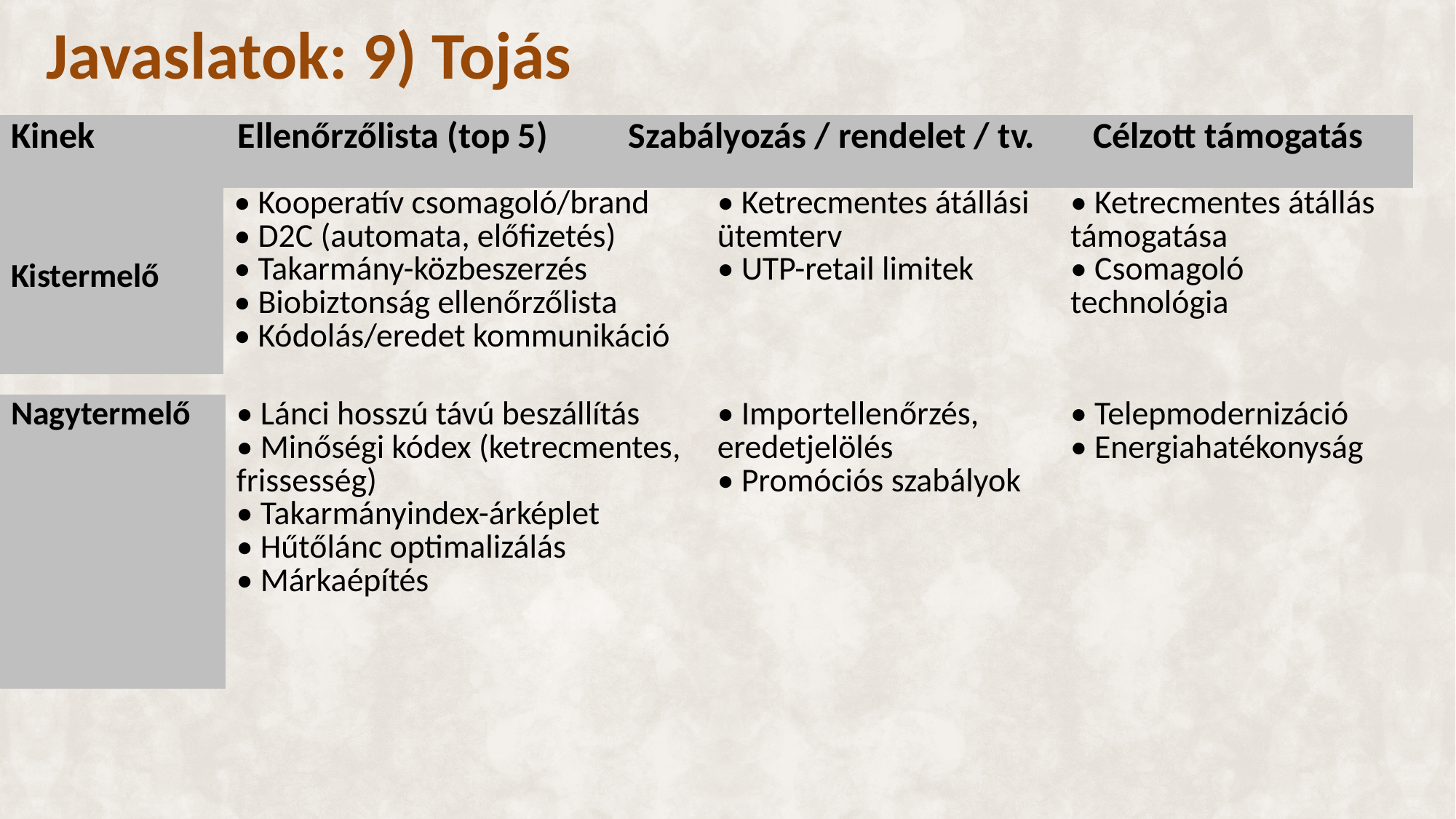

# Javaslatok: 9) Tojás
| Kinek | Ellenőrzőlista (top 5) | Szabályozás / rendelet / tv. | Célzott támogatás |
| --- | --- | --- | --- |
| Kistermelő | • Kooperatív csomagoló/brand • D2C (automata, előfizetés) • Takarmány-közbeszerzés • Biobiztonság ellenőrzőlista • Kódolás/eredet kommunikáció | • Ketrecmentes átállási ütemterv • UTP-retail limitek | • Ketrecmentes átállás támogatása • Csomagoló technológia |
| --- | --- | --- | --- |
| Nagytermelő | • Lánci hosszú távú beszállítás • Minőségi kódex (ketrecmentes, frissesség) • Takarmányindex-árképlet • Hűtőlánc optimalizálás • Márkaépítés | • Importellenőrzés, eredetjelölés • Promóciós szabályok | • Telepmodernizáció • Energiahatékonyság |
| --- | --- | --- | --- |